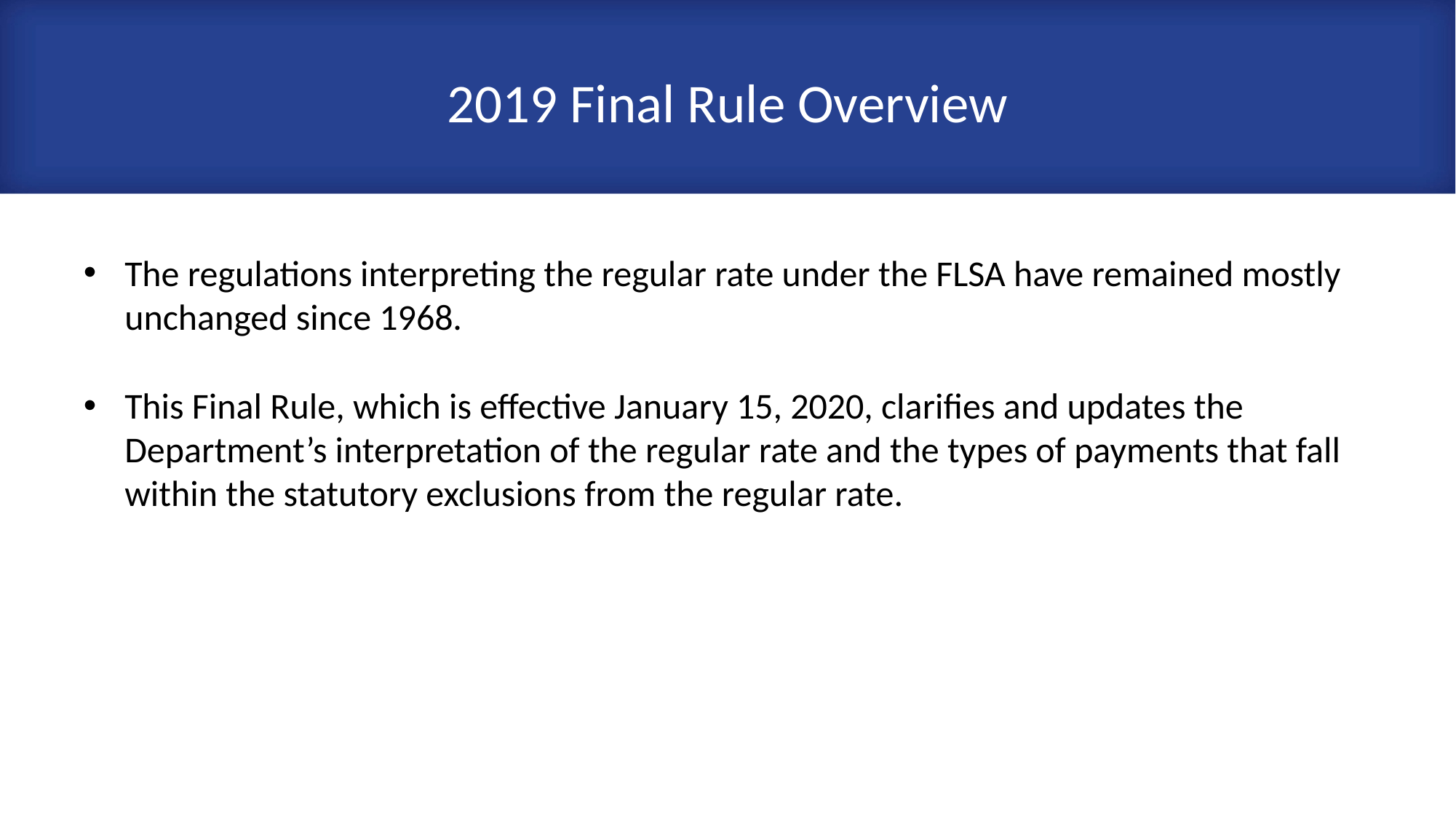

# 2019 Final Rule Overview
The regulations interpreting the regular rate under the FLSA have remained mostly unchanged since 1968.

This Final Rule, which is effective January 15, 2020, clarifies and updates the Department’s interpretation of the regular rate and the types of payments that fall within the statutory exclusions from the regular rate.